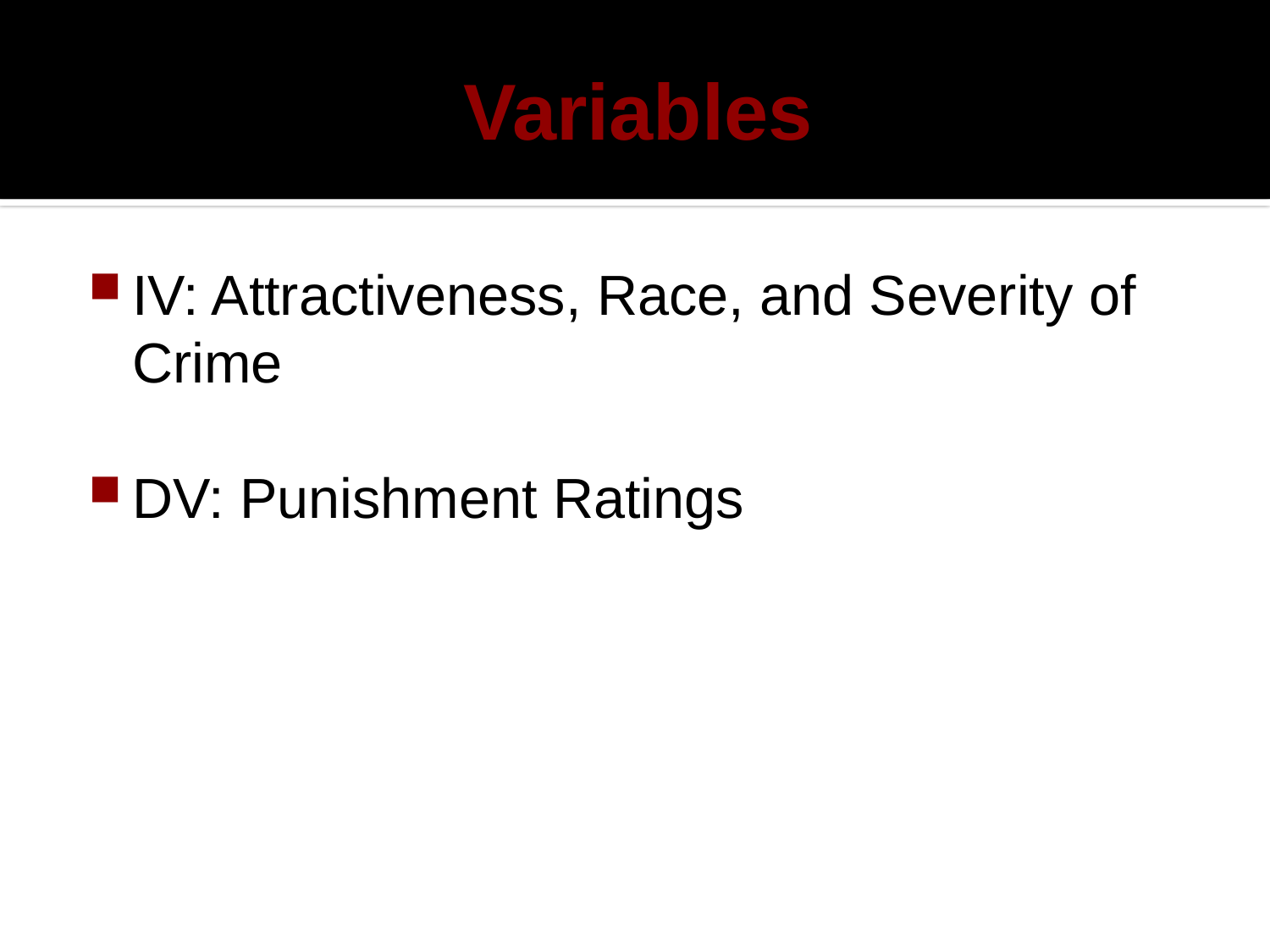

# Variables
IV: Attractiveness, Race, and Severity of Crime

DV: Punishment Ratings